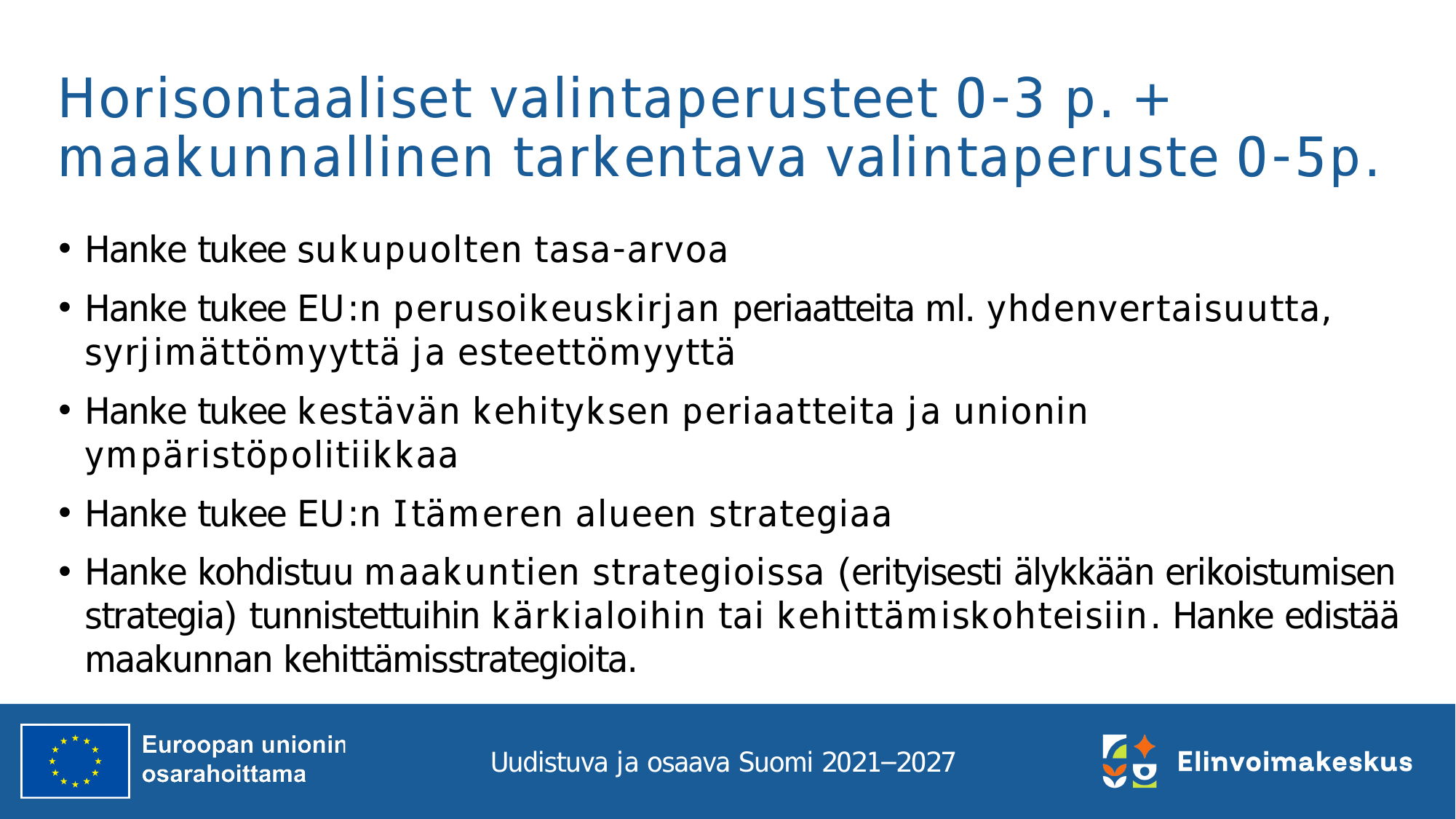

# Horisontaaliset valintaperusteet 0-3 p. + maakunnallinen tarkentava valintaperuste 0-5p.
Hanke tukee sukupuolten tasa-arvoa
Hanke tukee EU:n perusoikeuskirjan periaatteita ml. yhdenvertaisuutta, syrjimättömyyttä ja esteettömyyttä
Hanke tukee kestävän kehityksen periaatteita ja unionin ympäristöpolitiikkaa
Hanke tukee EU:n Itämeren alueen strategiaa
Hanke kohdistuu maakuntien strategioissa (erityisesti älykkään erikoistumisen strategia) tunnistettuihin kärkialoihin tai kehittämiskohteisiin. Hanke edistää maakunnan kehittämisstrategioita.